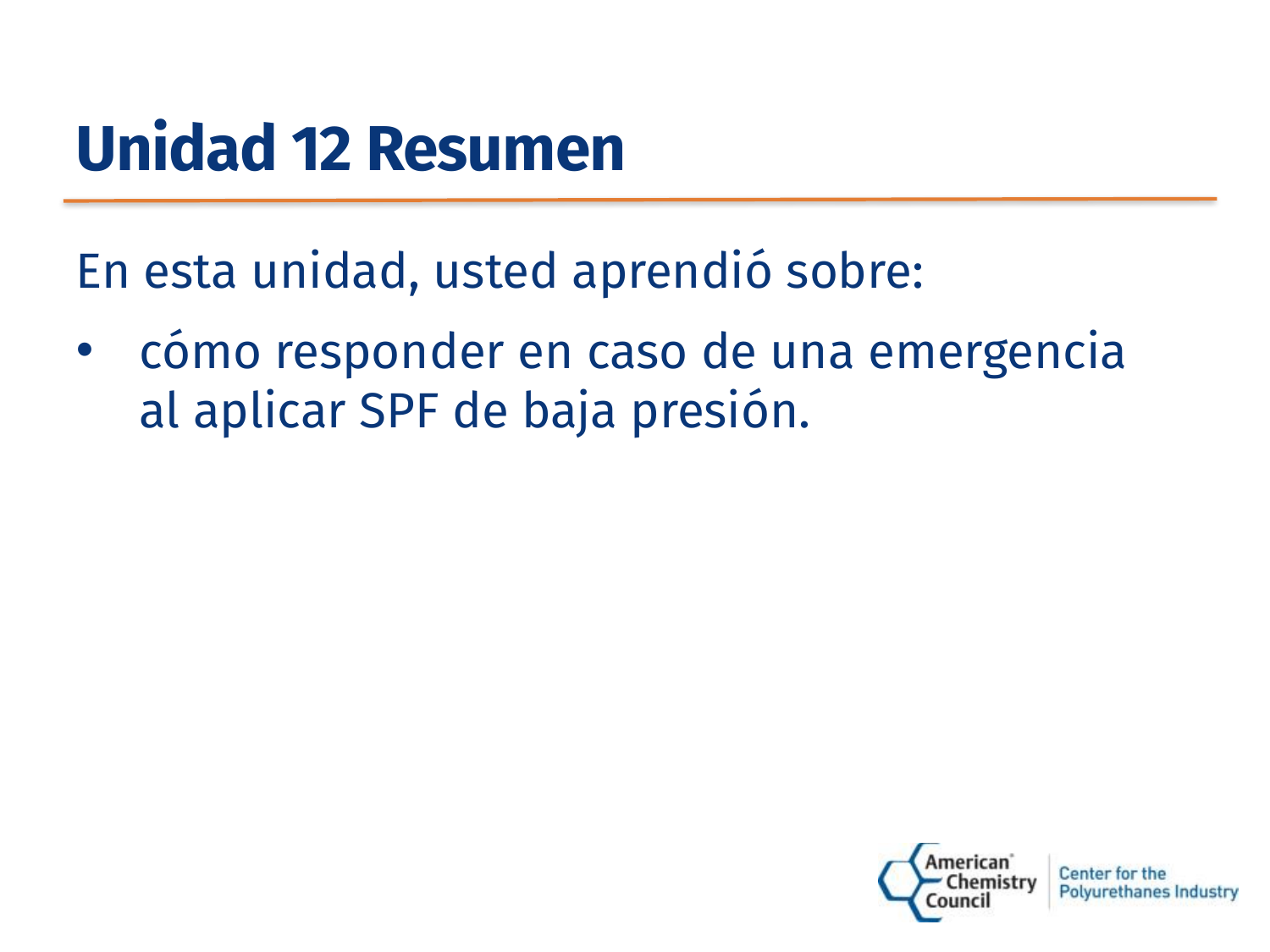

# Unidad 12 Resumen
En esta unidad, usted aprendió sobre:
cómo responder en caso de una emergencia al aplicar SPF de baja presión.